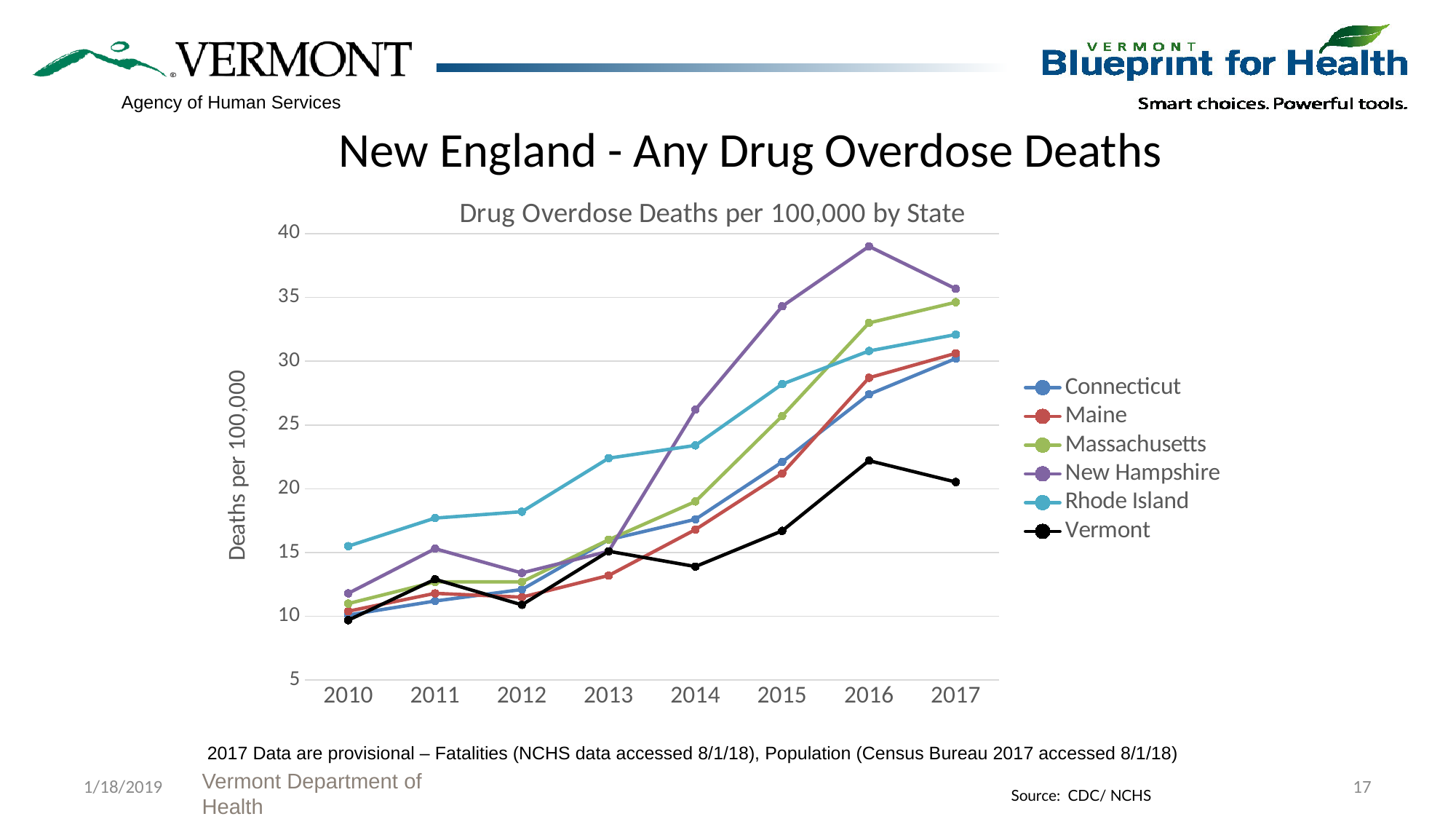

# New England - Any Drug Overdose Deaths

### Chart: Drug Overdose Deaths per 100,000 by State

| Category | Connecticut | Maine | Massachusetts | New Hampshire | Rhode Island | Vermont |
|---|---|---|---|---|---|---|
| 2010 | 10.1 | 10.4 | 11.0 | 11.8 | 15.5 | 9.7 |
| 2011 | 11.2 | 11.8 | 12.7 | 15.3 | 17.7 | 12.9 |
| 2012 | 12.1 | 11.5 | 12.7 | 13.4 | 18.2 | 10.9 |
| 2013 | 16.0 | 13.2 | 16.0 | 15.1 | 22.4 | 15.1 |
| 2014 | 17.6 | 16.8 | 19.0 | 26.2 | 23.4 | 13.9 |
| 2015 | 22.1 | 21.2 | 25.7 | 34.3 | 28.2 | 16.7 |
| 2016 | 27.4 | 28.7 | 33.0 | 39.0 | 30.8 | 22.2 |
| 2017 | 30.210267923829996 | 30.615903651975774 | 34.62190474704945 | 35.67186353836587 | 32.08639923596621 | 20.524102190787566 |
2017 Data are provisional – Fatalities (NCHS data accessed 8/1/18), Population (Census Bureau 2017 accessed 8/1/18)
Vermont Department of Health
Source:  CDC/ NCHS